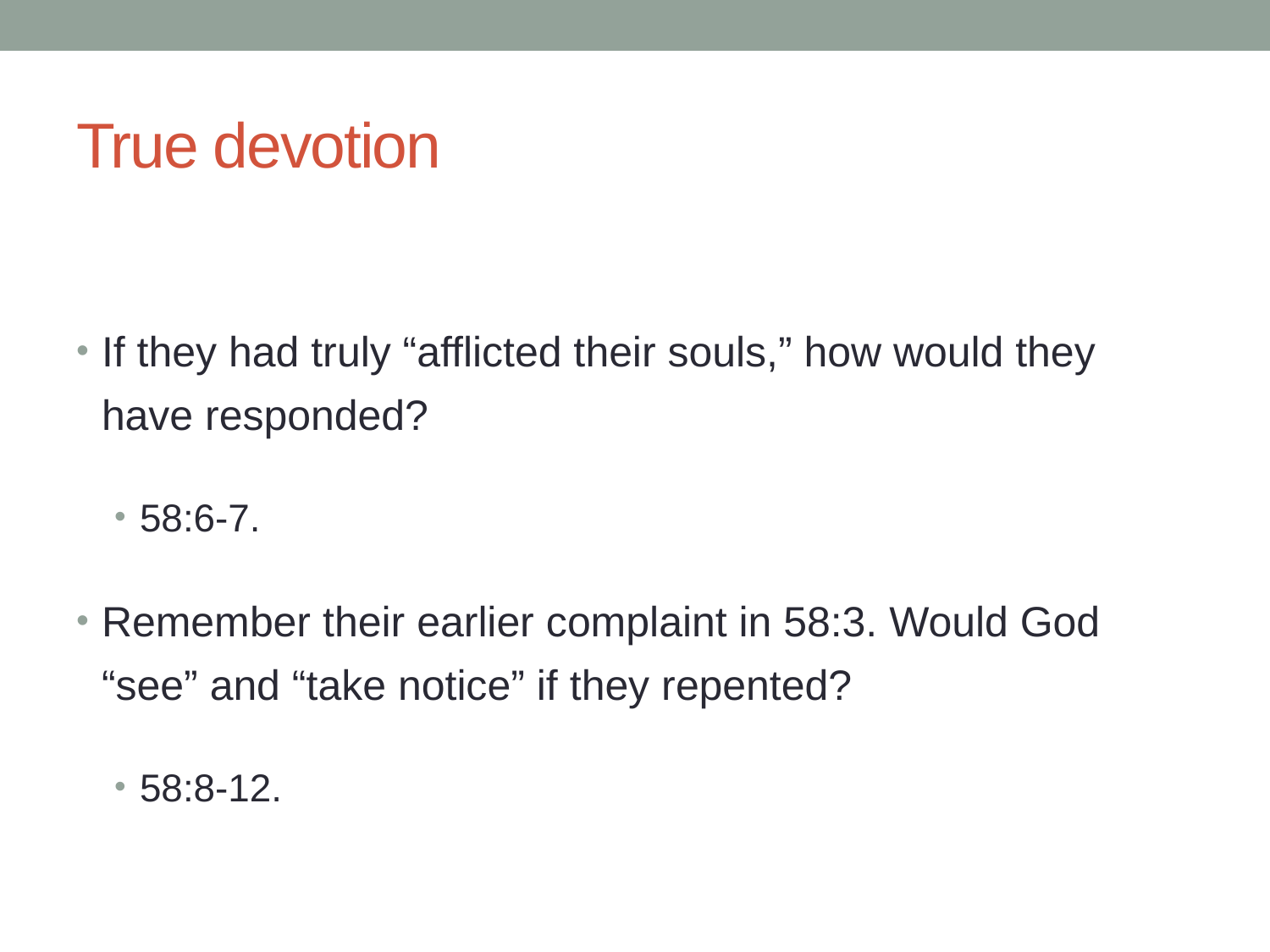

# True devotion
If they had truly “afflicted their souls,” how would they have responded?
58:6-7.
Remember their earlier complaint in 58:3. Would God “see” and “take notice” if they repented?
58:8-12.